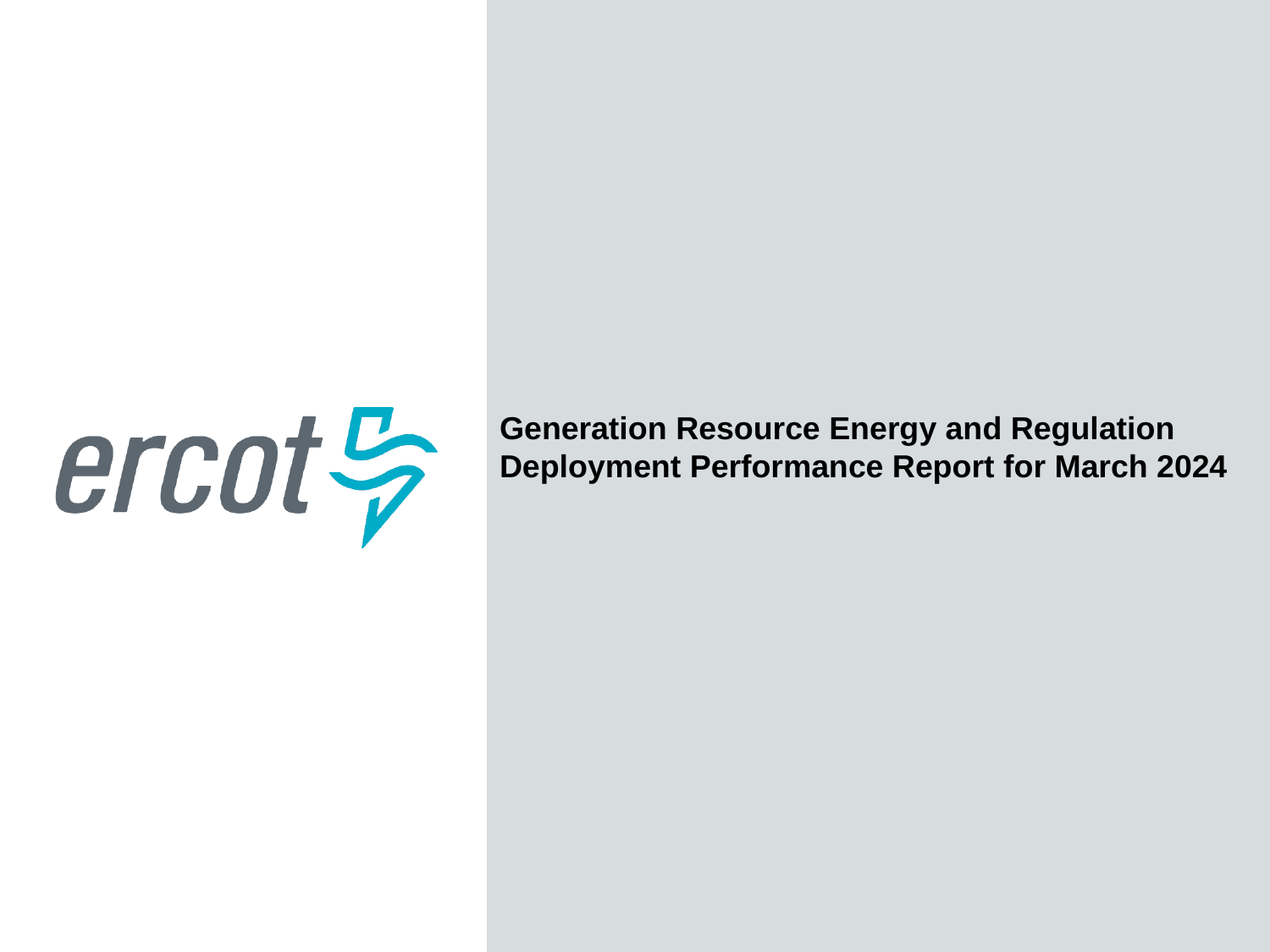

Generation Resource Energy and Regulation Deployment Performance Report for March 2024